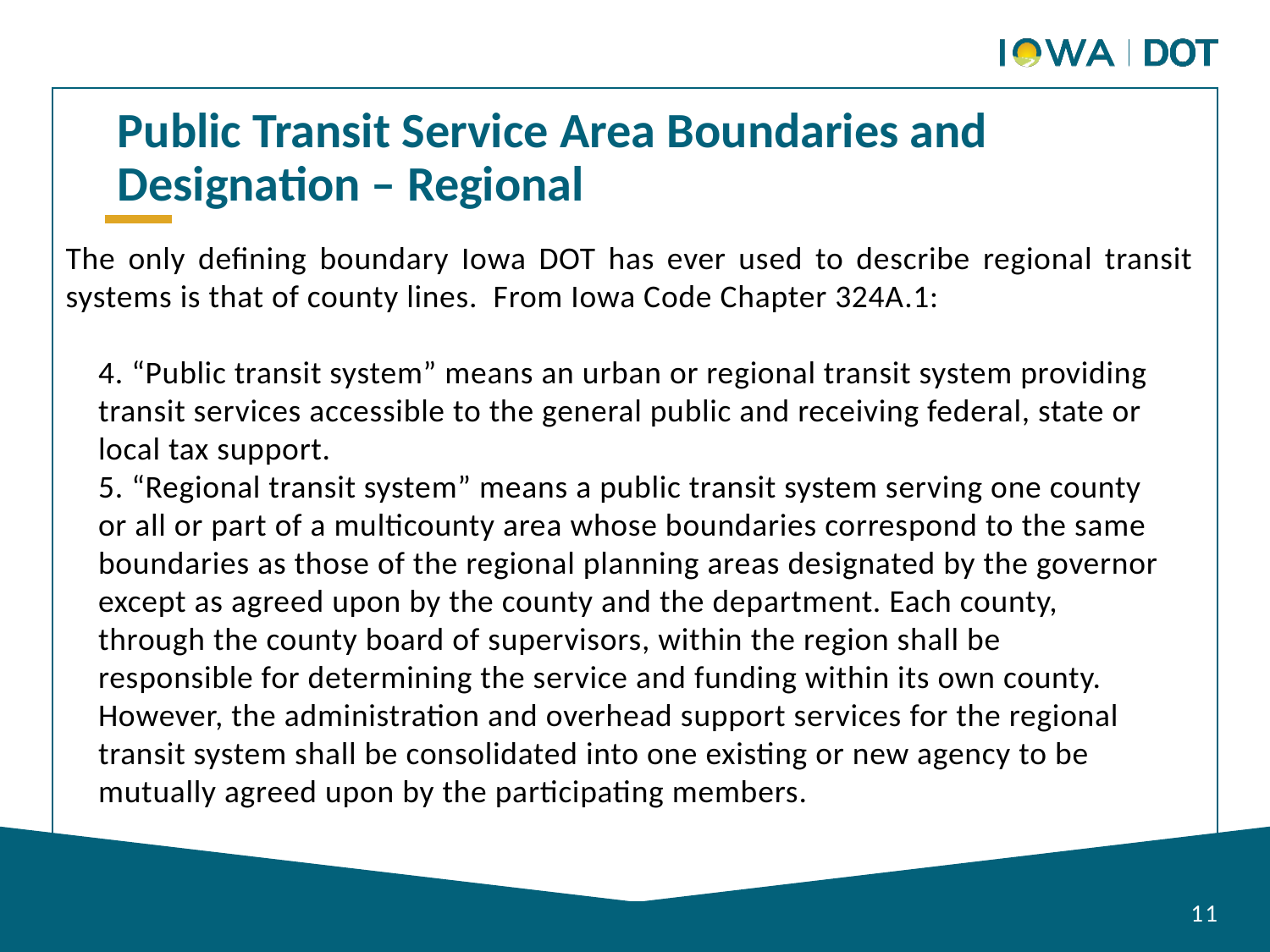

Public Transit Service Area Boundaries and Designation – Regional
The only defining boundary Iowa DOT has ever used to describe regional transit systems is that of county lines.  From Iowa Code Chapter 324A.1:

4. “Public transit system” means an urban or regional transit system providing transit services accessible to the general public and receiving federal, state or local tax support.
5. “Regional transit system” means a public transit system serving one county or all or part of a multicounty area whose boundaries correspond to the same boundaries as those of the regional planning areas designated by the governor except as agreed upon by the county and the department. Each county, through the county board of supervisors, within the region shall be responsible for determining the service and funding within its own county. However, the administration and overhead support services for the regional transit system shall be consolidated into one existing or new agency to be mutually agreed upon by the participating members.